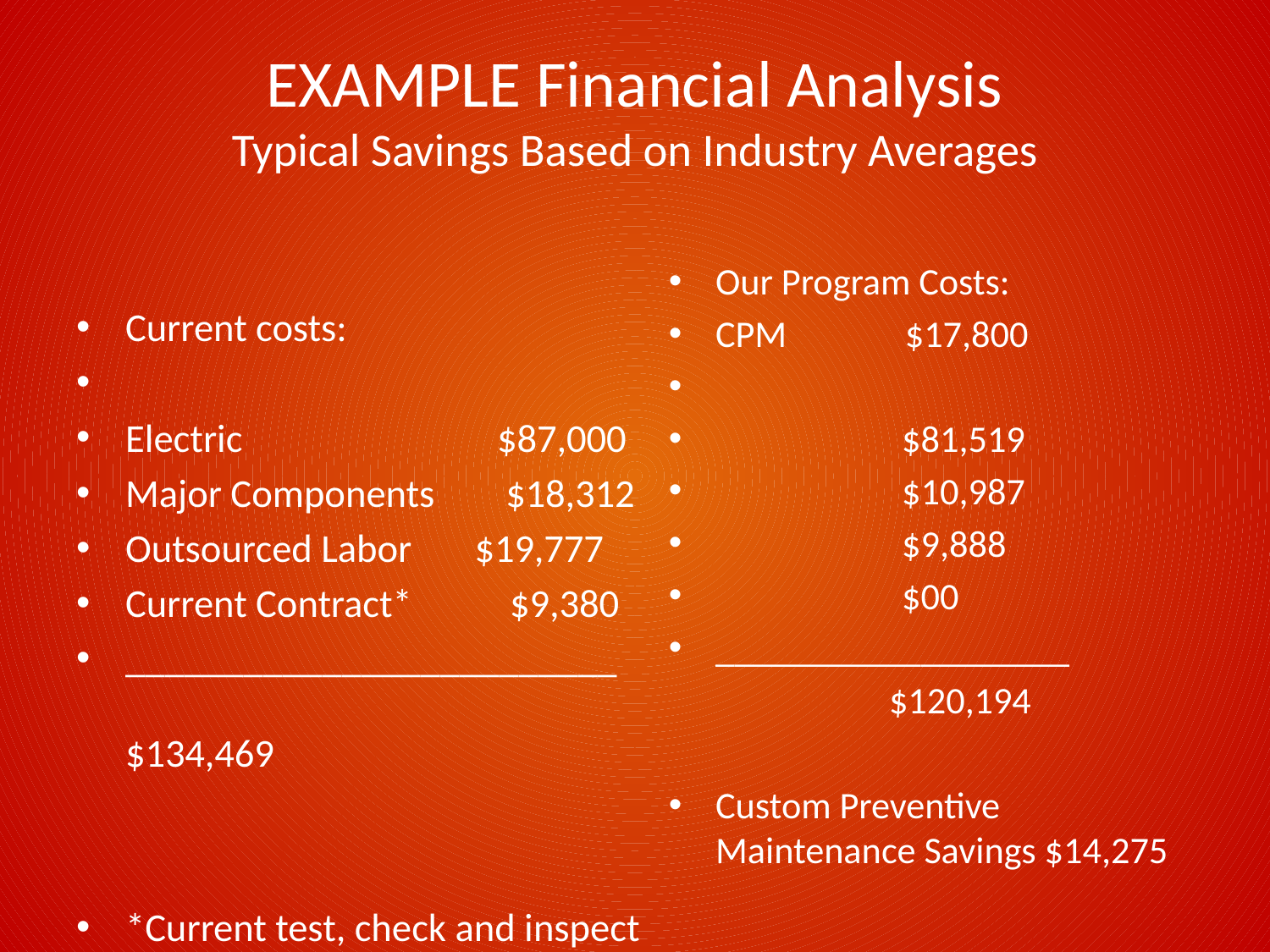

# EXAMPLE Financial Analysis Typical Savings Based on Industry Averages
Our Program Costs:
CPM              $17,800

                      $81,519
                      $10,987
                      $9,888
                      $00
___________________
                          $120,194

Custom Preventive Maintenance Savings $14,275

Current costs:

Electric 	                   $87,000
Major Components        $18,312
Outsourced Labor	     $19,777
Current Contract*           $9,380
_________________________                                            			   $134,469

*Current test, check and inspect